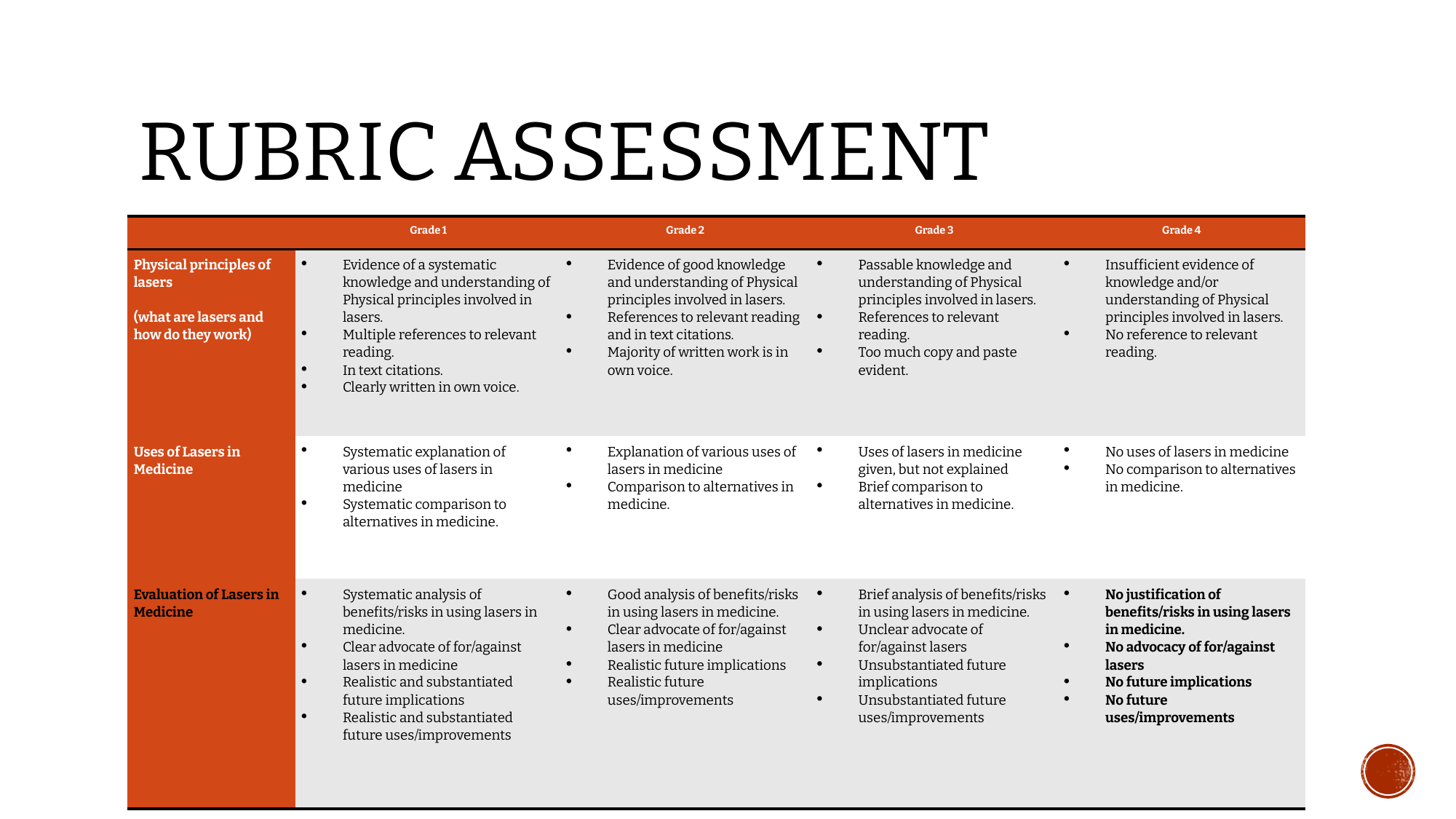

# Rubric assessment
|  | Grade 1 | Grade 2 | Grade 3 | Grade 4 |
| --- | --- | --- | --- | --- |
| Physical principles of lasers   (what are lasers and how do they work) | Evidence of a systematic knowledge and understanding of Physical principles involved in lasers. Multiple references to relevant reading. In text citations. Clearly written in own voice. | Evidence of good knowledge and understanding of Physical principles involved in lasers. References to relevant reading and in text citations. Majority of written work is in own voice. | Passable knowledge and understanding of Physical principles involved in lasers. References to relevant reading. Too much copy and paste evident. | Insufficient evidence of knowledge and/or understanding of Physical principles involved in lasers. No reference to relevant reading. |
| Uses of Lasers in Medicine | Systematic explanation of various uses of lasers in medicine Systematic comparison to alternatives in medicine. | Explanation of various uses of lasers in medicine Comparison to alternatives in medicine. | Uses of lasers in medicine given, but not explained Brief comparison to alternatives in medicine. | No uses of lasers in medicine No comparison to alternatives in medicine. |
| Evaluation of Lasers in Medicine | Systematic analysis of benefits/risks in using lasers in medicine. Clear advocate of for/against lasers in medicine Realistic and substantiated future implications Realistic and substantiated future uses/improvements | Good analysis of benefits/risks in using lasers in medicine. Clear advocate of for/against lasers in medicine Realistic future implications Realistic future uses/improvements | Brief analysis of benefits/risks in using lasers in medicine. Unclear advocate of for/against lasers Unsubstantiated future implications Unsubstantiated future uses/improvements | No justification of benefits/risks in using lasers in medicine. No advocacy of for/against lasers No future implications No future uses/improvements |